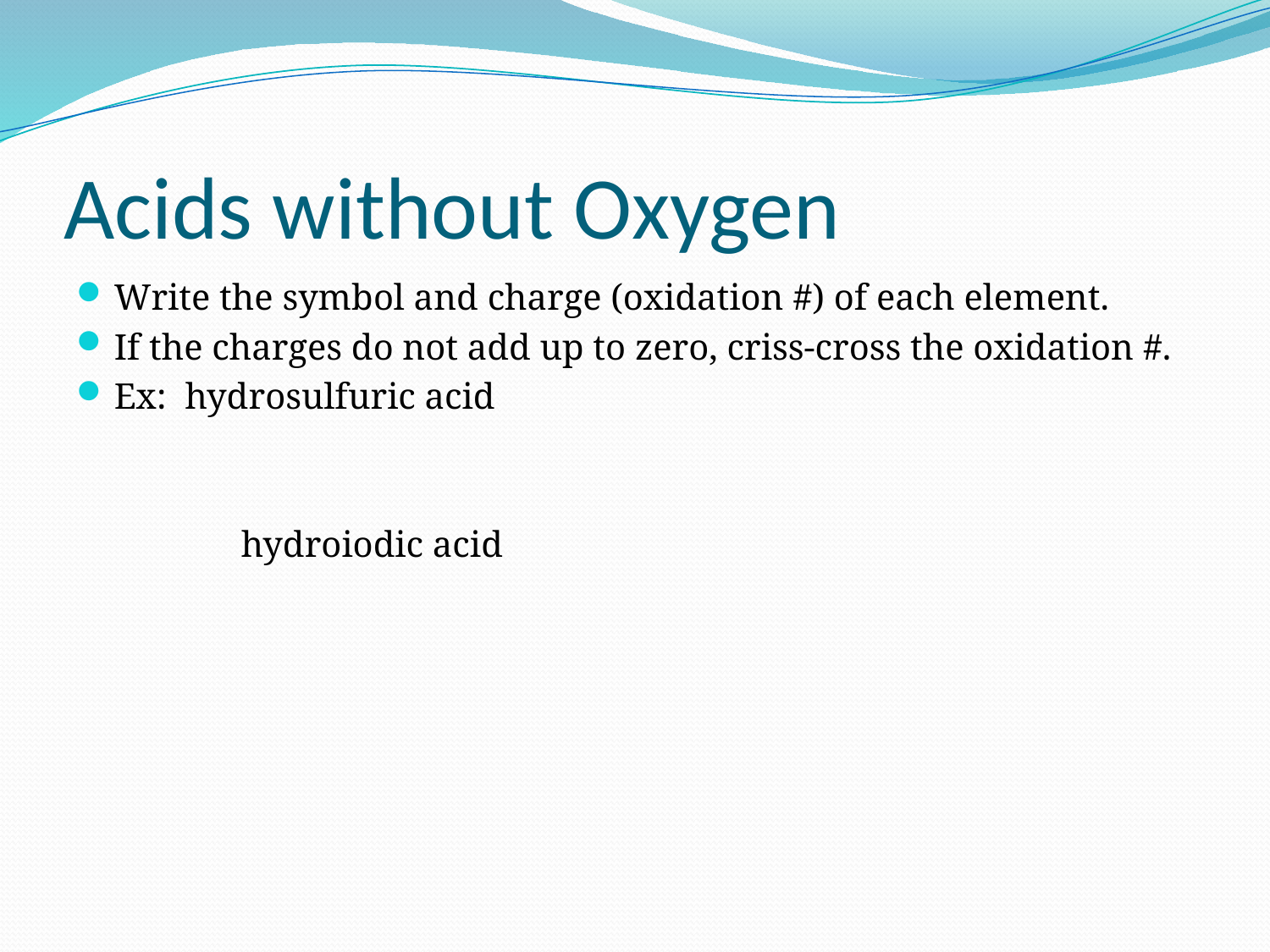

# Acids without Oxygen
Write the symbol and charge (oxidation #) of each element.
If the charges do not add up to zero, criss-cross the oxidation #.
Ex:  hydrosulfuric acid

  	  	hydroiodic acid